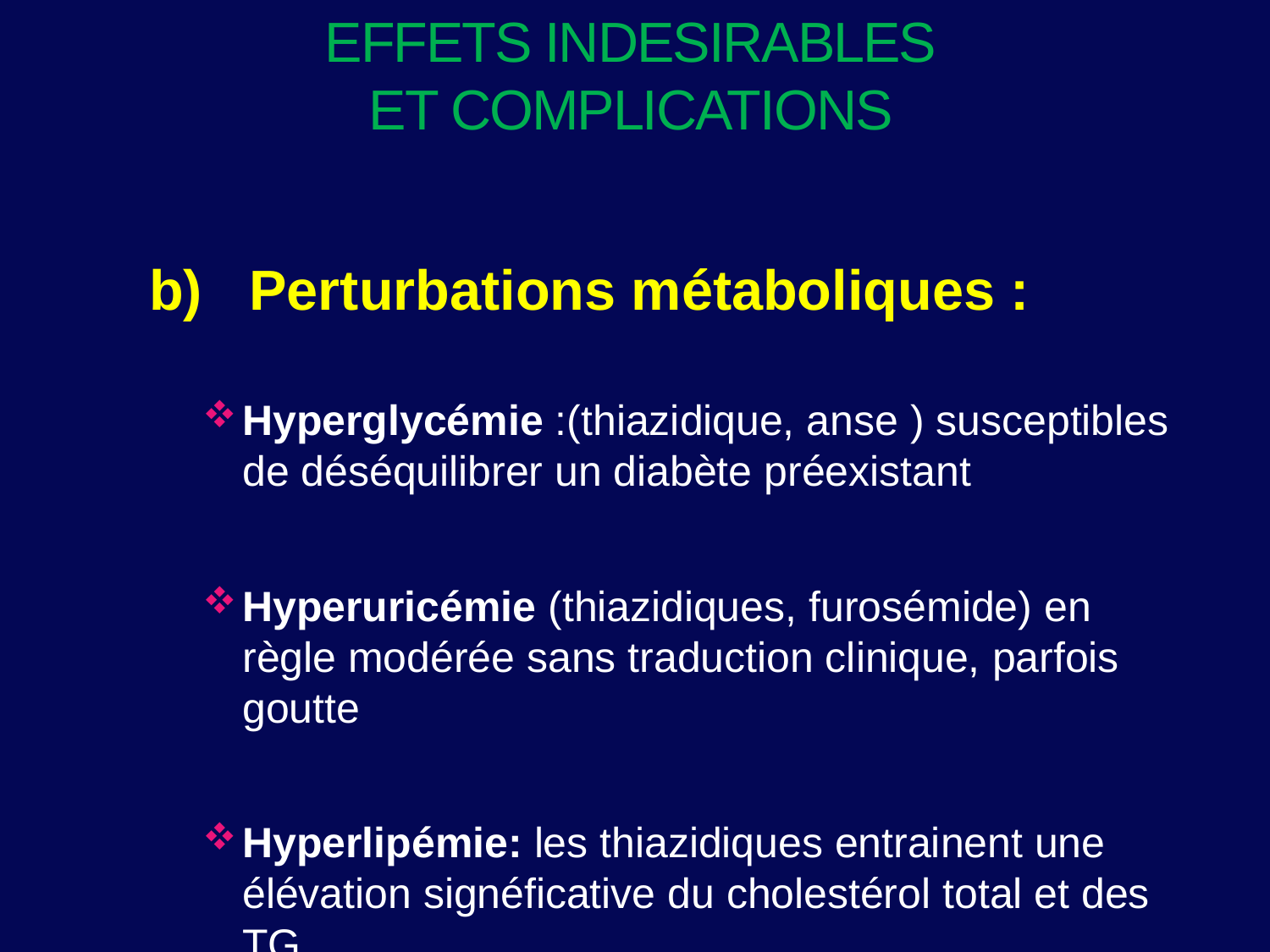

# EFFETS INDESIRABLES ET COMPLICATIONS
b)   Perturbations métaboliques :

Hyperglycémie :(thiazidique, anse ) susceptibles de déséquilibrer un diabète préexistant

Hyperuricémie (thiazidiques, furosémide) en règle modérée sans traduction clinique, parfois goutte

Hyperlipémie: les thiazidiques entrainent une élévation signéficative du cholestérol total et des TG